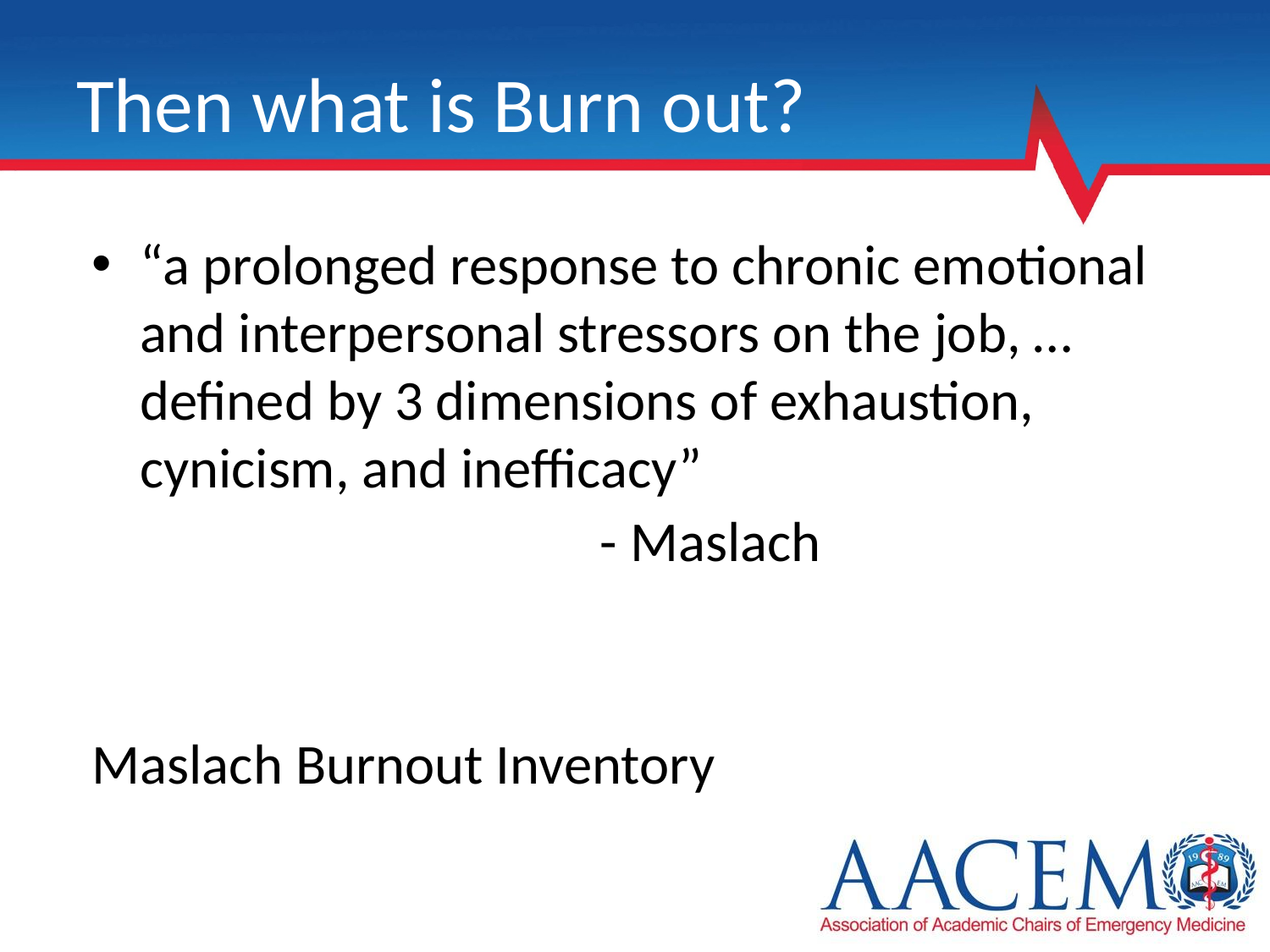

# Then what is Burn out?
“a prolonged response to chronic emotional and interpersonal stressors on the job, … defined by 3 dimensions of exhaustion, cynicism, and inefficacy”
				- Maslach

Maslach Burnout Inventory